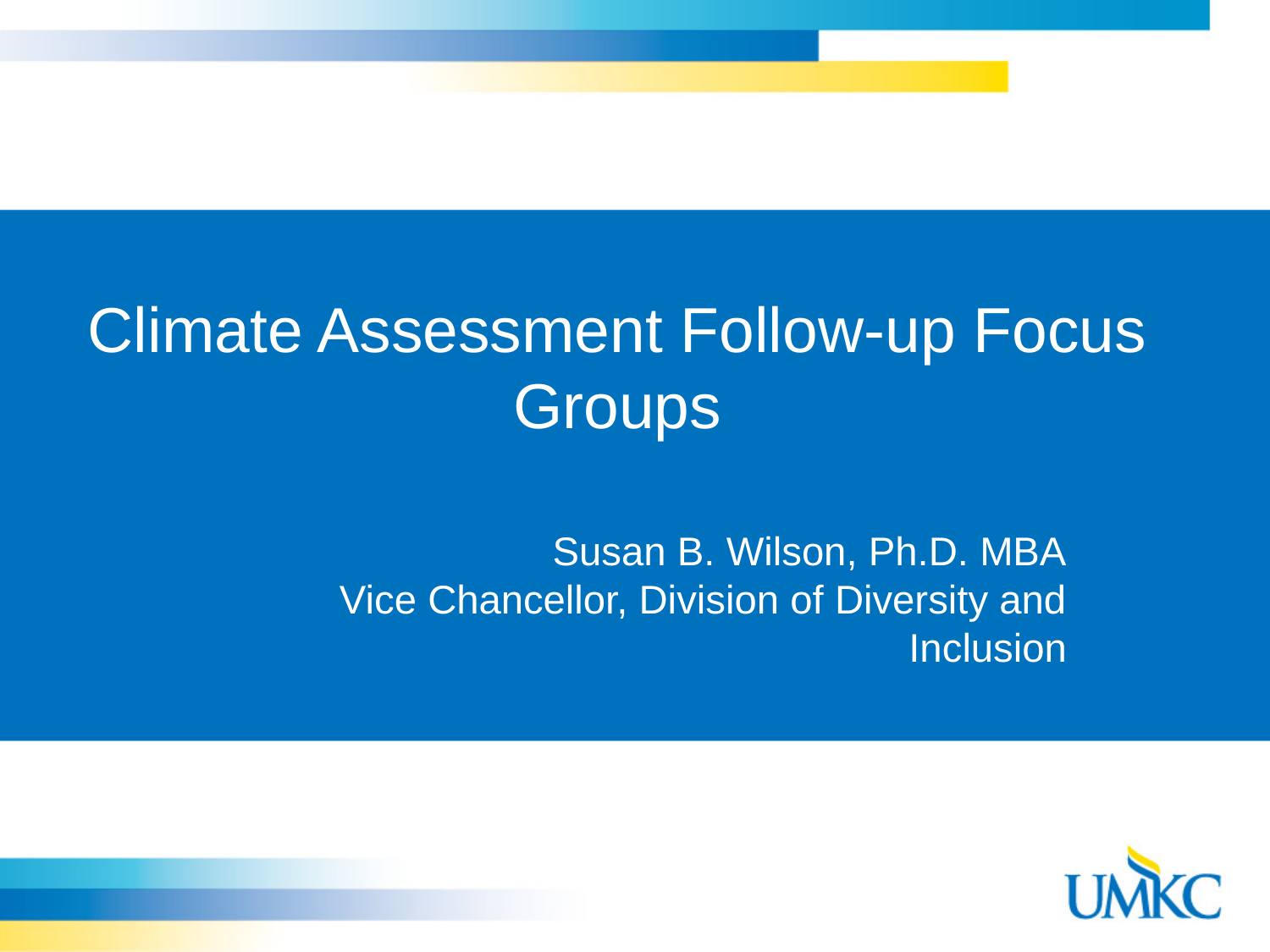

# Climate Assessment Follow-up Focus Groups
Susan B. Wilson, Ph.D. MBA
Vice Chancellor, Division of Diversity and Inclusion